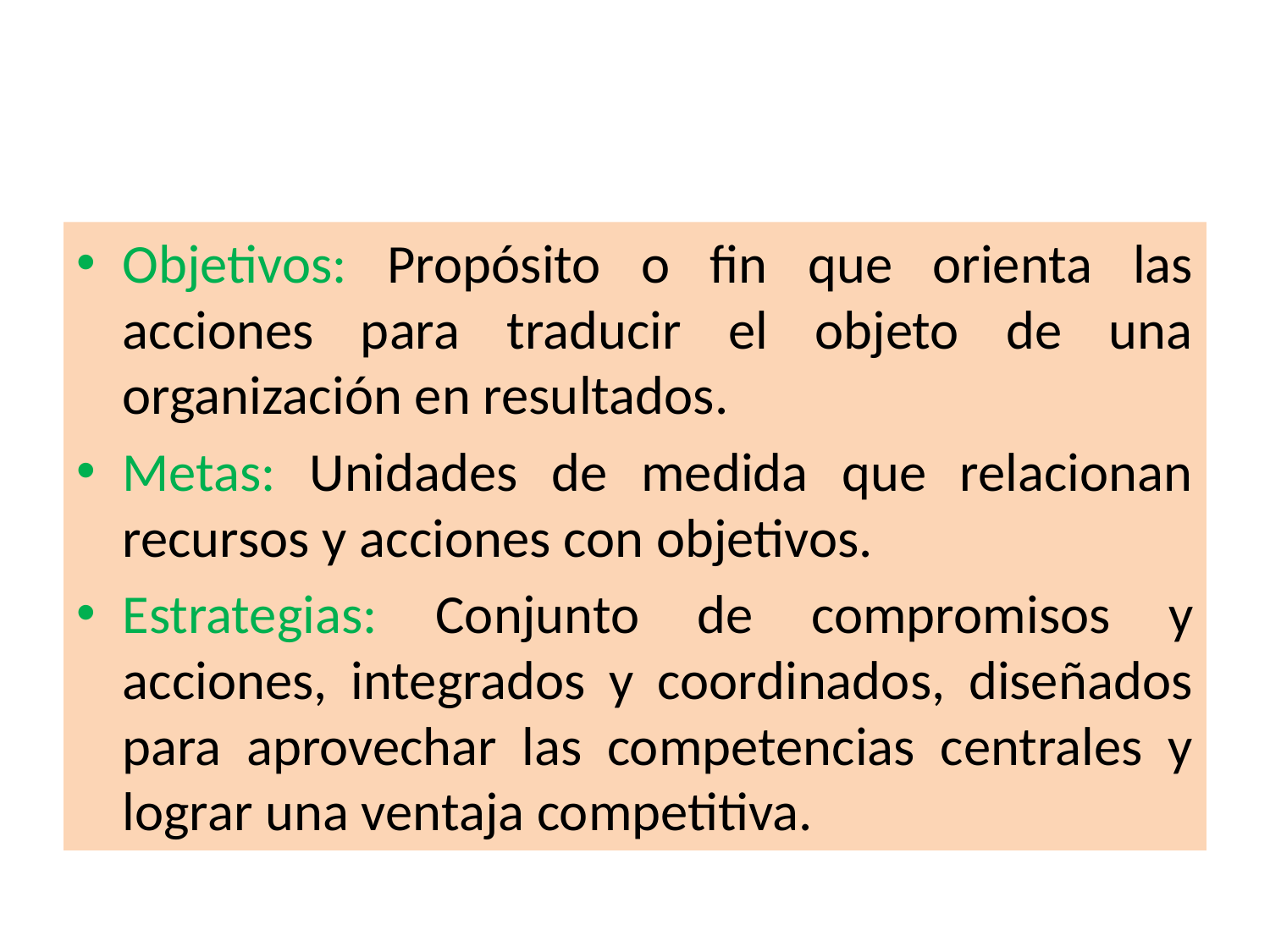

#
Objetivos: Propósito o fin que orienta las acciones para traducir el objeto de una organización en resultados.
Metas: Unidades de medida que relacionan recursos y acciones con objetivos.
Estrategias: Conjunto de compromisos y acciones, integrados y coordinados, diseñados para aprovechar las competencias centrales y lograr una ventaja competitiva.